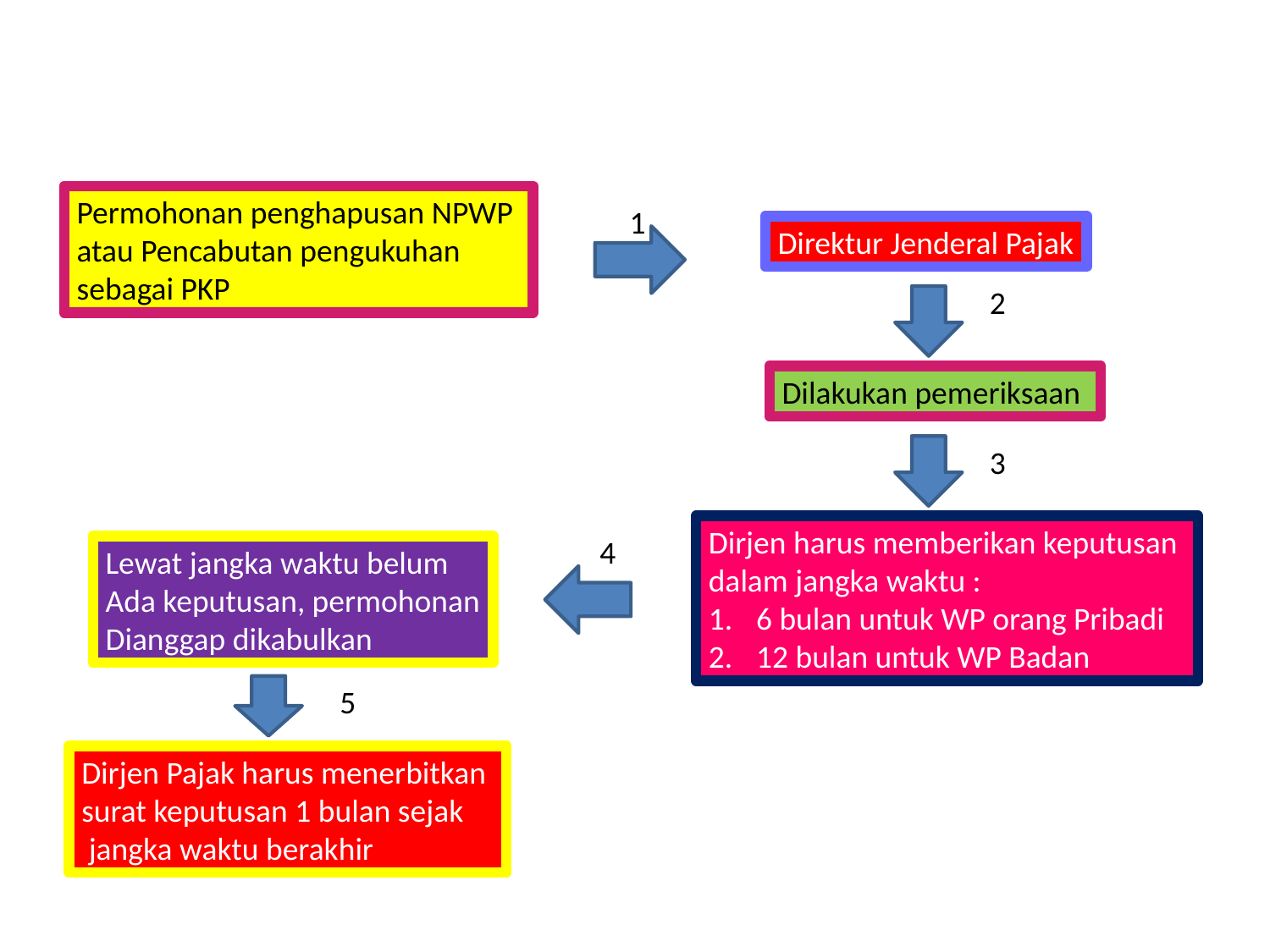

Permohonan penghapusan NPWP
atau Pencabutan pengukuhan
sebagai PKP
1
Direktur Jenderal Pajak

2

Dilakukan pemeriksaan

3
Dirjen harus memberikan keputusan
dalam jangka waktu :
6 bulan untuk WP orang Pribadi
12 bulan untuk WP Badan
4
Lewat jangka waktu belum
Ada keputusan, permohonan
Dianggap dikabulkan

5
Dirjen Pajak harus menerbitkan
surat keputusan 1 bulan sejak
 jangka waktu berakhir